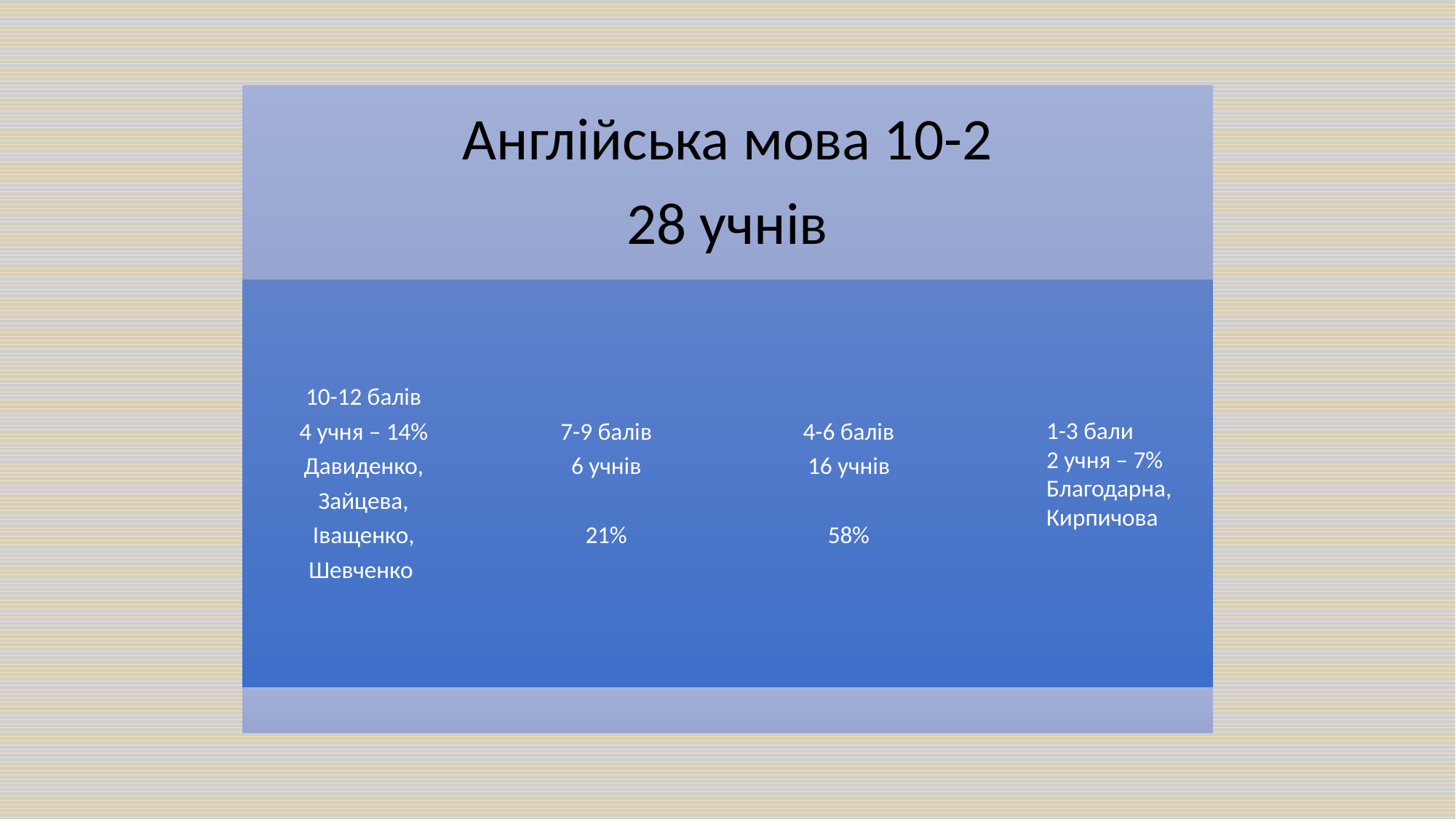

Англійська мова 10-2
28 учнів
10-12 балів
4 учня – 14%
Давиденко,
Зайцева,
Іващенко,
Шевченко
7-9 балів
6 учнів

21%
4-6 балів
16 учнів

58%

1-3 бали
2 учня – 7%
Благодарна,
Кирпичова